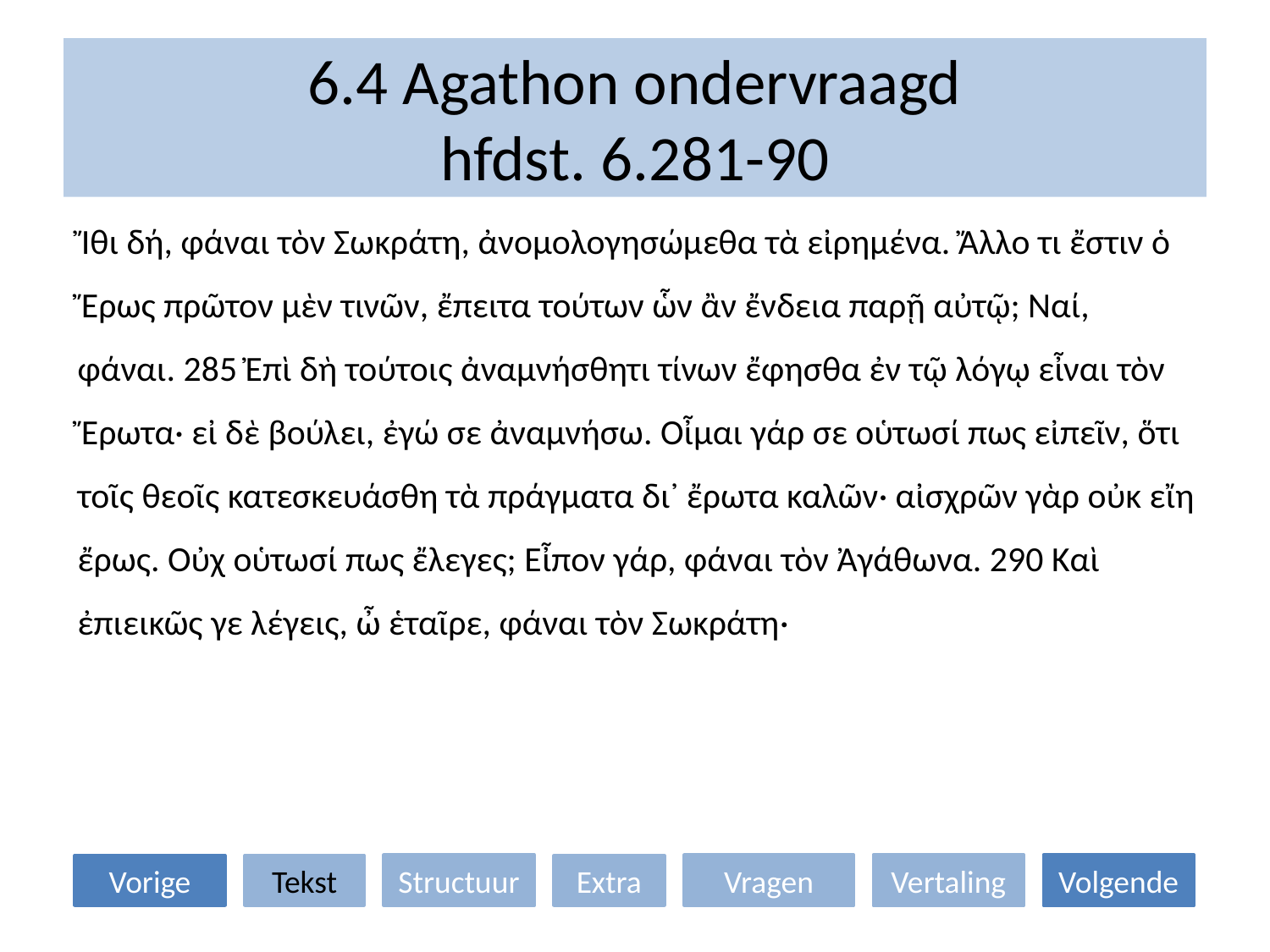

# 6.4 Agathon ondervraagd hfdst. 6.281-90
Ἴθι δή, φάναι τὸν Σωκράτη, ἀνομολογησώμεθα τὰ εἰρημένα. Ἄλλο τι ἔστιν ὁ Ἔρως πρῶτον μὲν τινῶν, ἔπειτα τούτων ὧν ἂν ἔνδεια παρῇ αὐτῷ; Ναί, φάναι. 285 Ἐπὶ δὴ τούτοις ἀναμνήσθητι τίνων ἔφησθα ἐν τῷ λόγῳ εἶναι τὸν  Ἔρωτα· εἰ δὲ βούλει, ἐγώ σε ἀναμνήσω. Οἶμαι γάρ σε οὑτωσί πως εἰπεῖν, ὅτι τοῖς θεοῖς κατεσκευάσθη τὰ πράγματα δι᾽ ἔρωτα καλῶν· αἰσχρῶν γὰρ οὐκ εἴη ἔρως. Οὐχ οὑτωσί πως ἔλεγες; Εἶπον γάρ, φάναι τὸν Ἀγάθωνα. 290 Καὶ ἐπιεικῶς γε λέγεις, ὦ ἑταῖρε, φάναι τὸν Σωκράτη·
Structuur
Vragen
Vertaling
Volgende
Vorige
Tekst
Extra